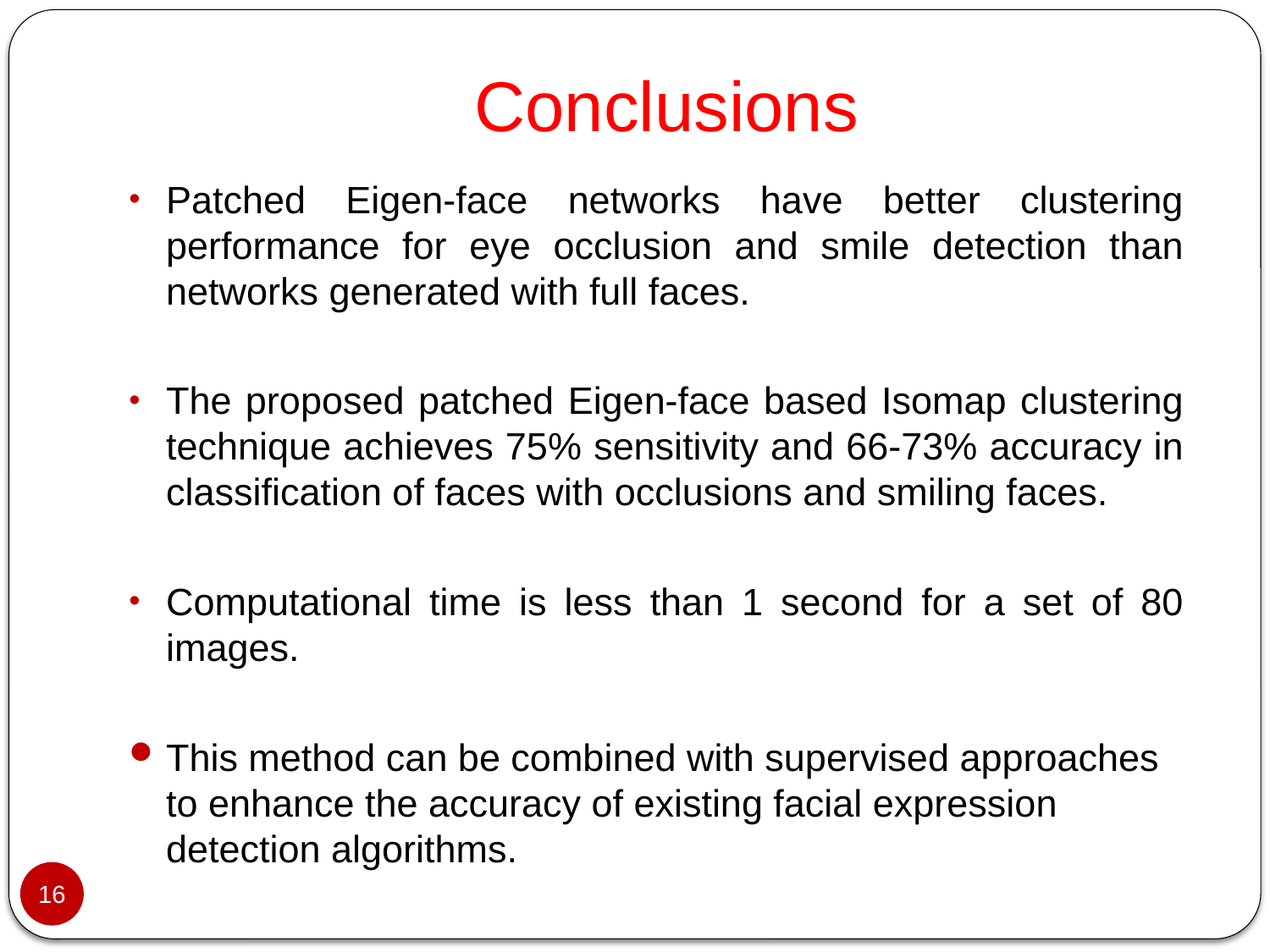

# Conclusions
Patched Eigen-face networks have better clustering performance for eye occlusion and smile detection than networks generated with full faces.

The proposed patched Eigen-face based Isomap clustering technique achieves 75% sensitivity and 66-73% accuracy in classification of faces with occlusions and smiling faces.

Computational time is less than 1 second for a set of 80 images.

This method can be combined with supervised approaches to enhance the accuracy of existing facial expression detection algorithms.

16